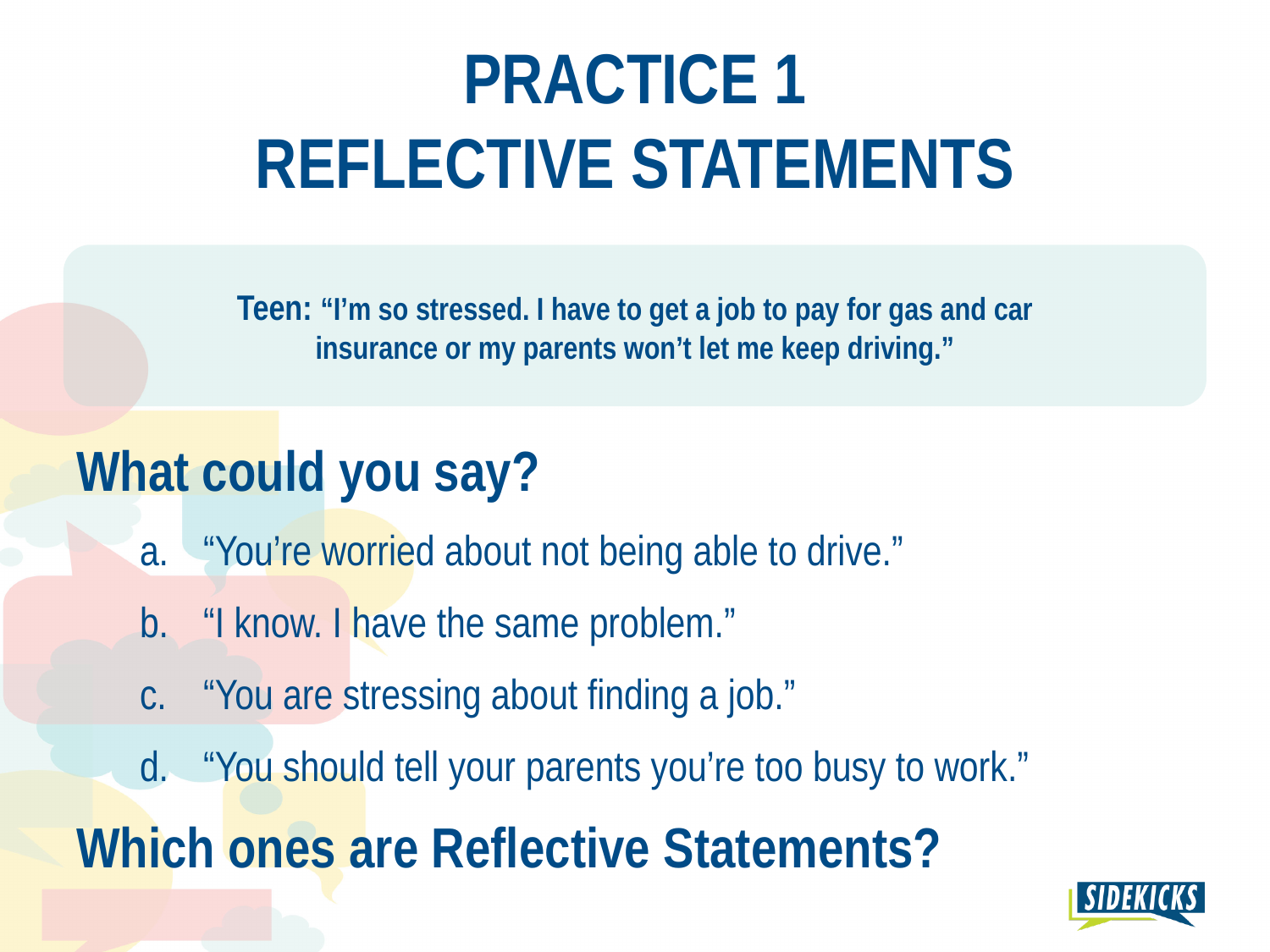

# PRACTICE 1 REFLECTIVE STATEMENTS
Teen: “I’m so stressed. I have to get a job to pay for gas and car
insurance or my parents won’t let me keep driving.”
What could you say?
“You’re worried about not being able to drive.”
“I know. I have the same problem.”
“You are stressing about finding a job.”
“You should tell your parents you’re too busy to work.”
Which ones are Reflective Statements?